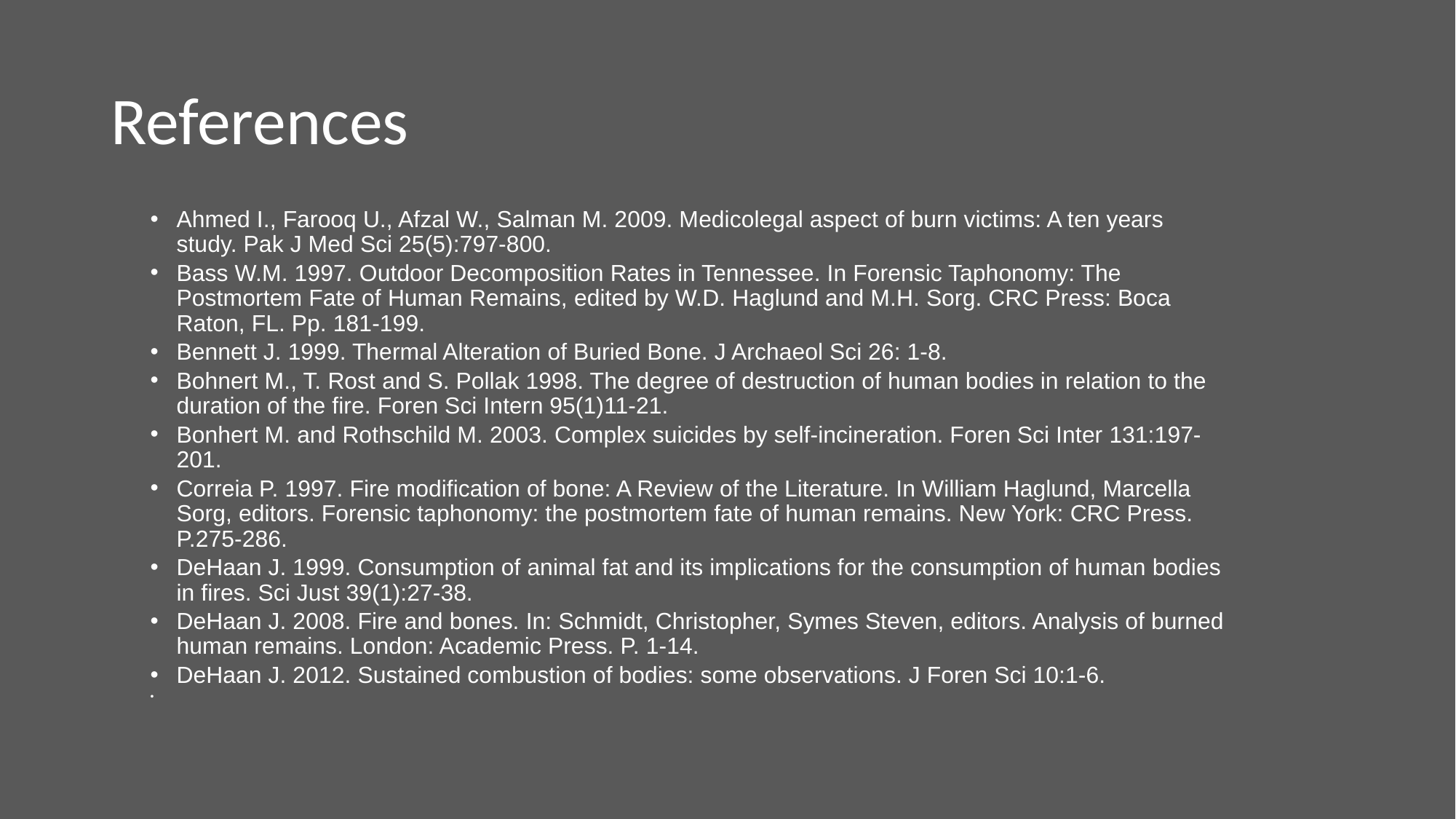

# References
Ahmed I., Farooq U., Afzal W., Salman M. 2009. Medicolegal aspect of burn victims: A ten years study. Pak J Med Sci 25(5):797-800.
Bass W.M. 1997. Outdoor Decomposition Rates in Tennessee. In Forensic Taphonomy: The Postmortem Fate of Human Remains, edited by W.D. Haglund and M.H. Sorg. CRC Press: Boca Raton, FL. Pp. 181-199.
Bennett J. 1999. Thermal Alteration of Buried Bone. J Archaeol Sci 26: 1-8.
Bohnert M., T. Rost and S. Pollak 1998. The degree of destruction of human bodies in relation to the duration of the fire. Foren Sci Intern 95(1)11-21.
Bonhert M. and Rothschild M. 2003. Complex suicides by self-incineration. Foren Sci Inter 131:197-201.
Correia P. 1997. Fire modification of bone: A Review of the Literature. In William Haglund, Marcella Sorg, editors. Forensic taphonomy: the postmortem fate of human remains. New York: CRC Press. P.275-286.
DeHaan J. 1999. Consumption of animal fat and its implications for the consumption of human bodies in fires. Sci Just 39(1):27-38.
DeHaan J. 2008. Fire and bones. In: Schmidt, Christopher, Symes Steven, editors. Analysis of burned human remains. London: Academic Press. P. 1-14.
DeHaan J. 2012. Sustained combustion of bodies: some observations. J Foren Sci 10:1-6.